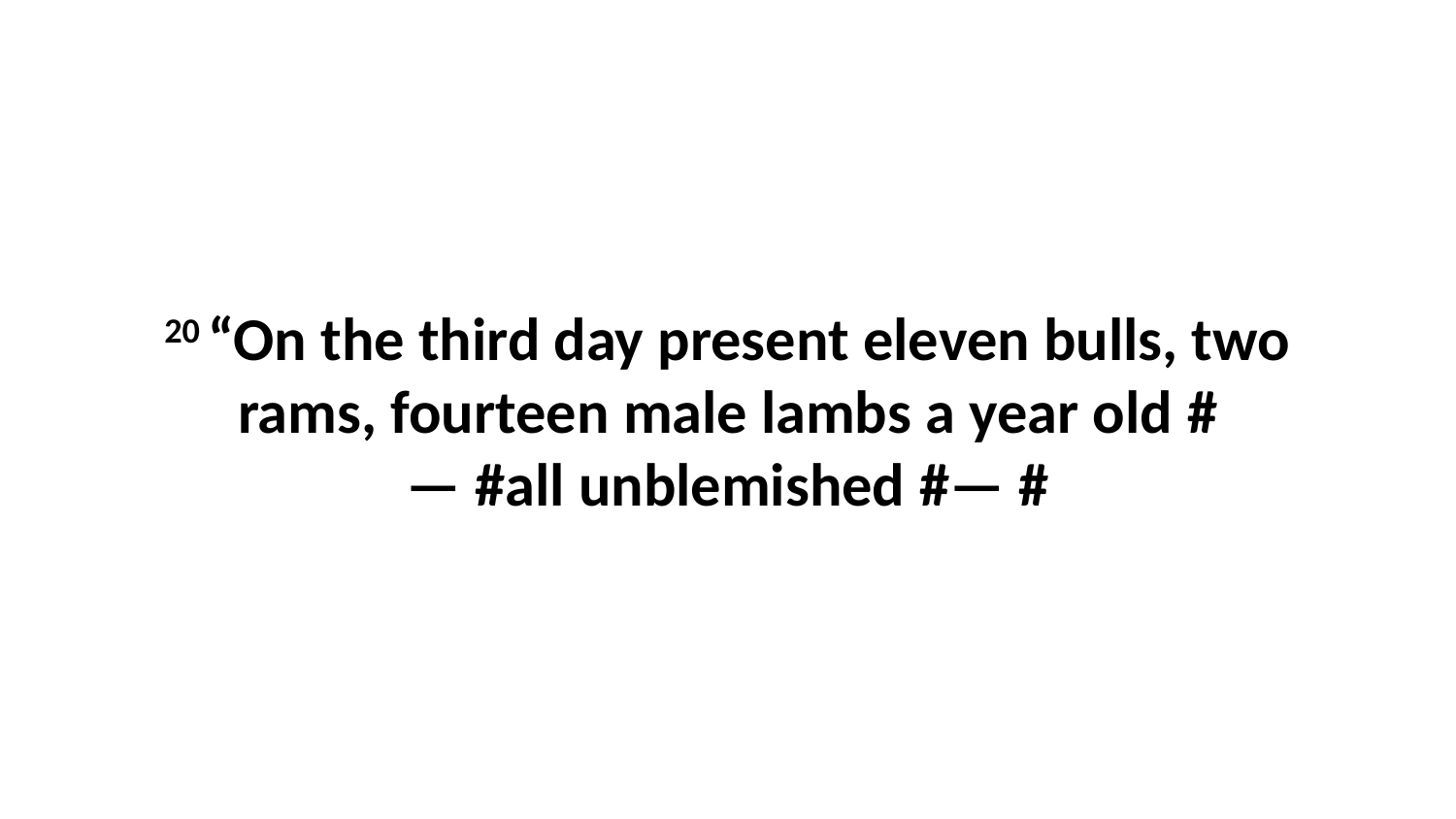

20 “On the third day present eleven bulls, two rams, fourteen male lambs a year old #— #all unblemished #— #